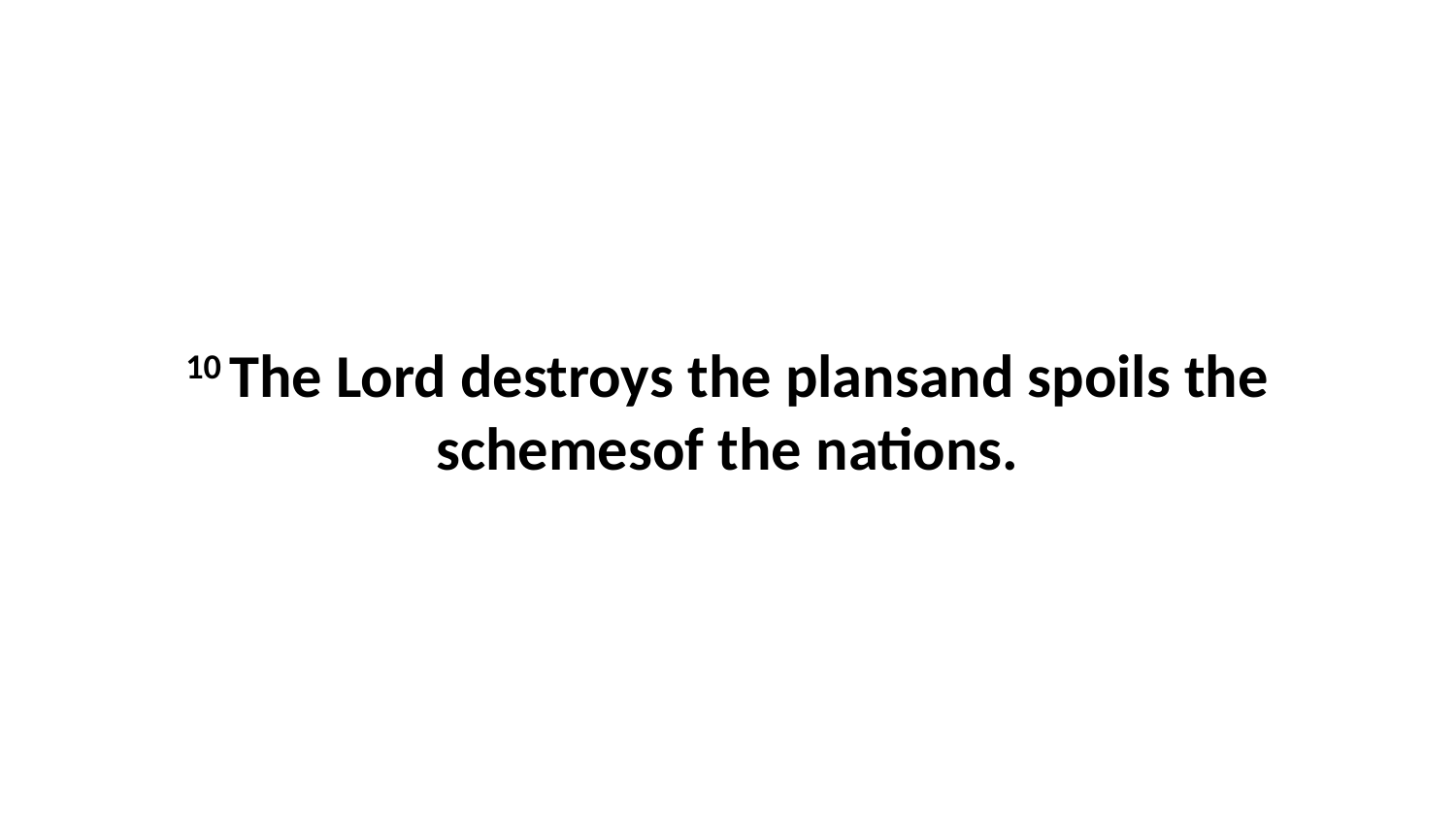

10 The Lord destroys the plansand spoils the schemesof the nations.